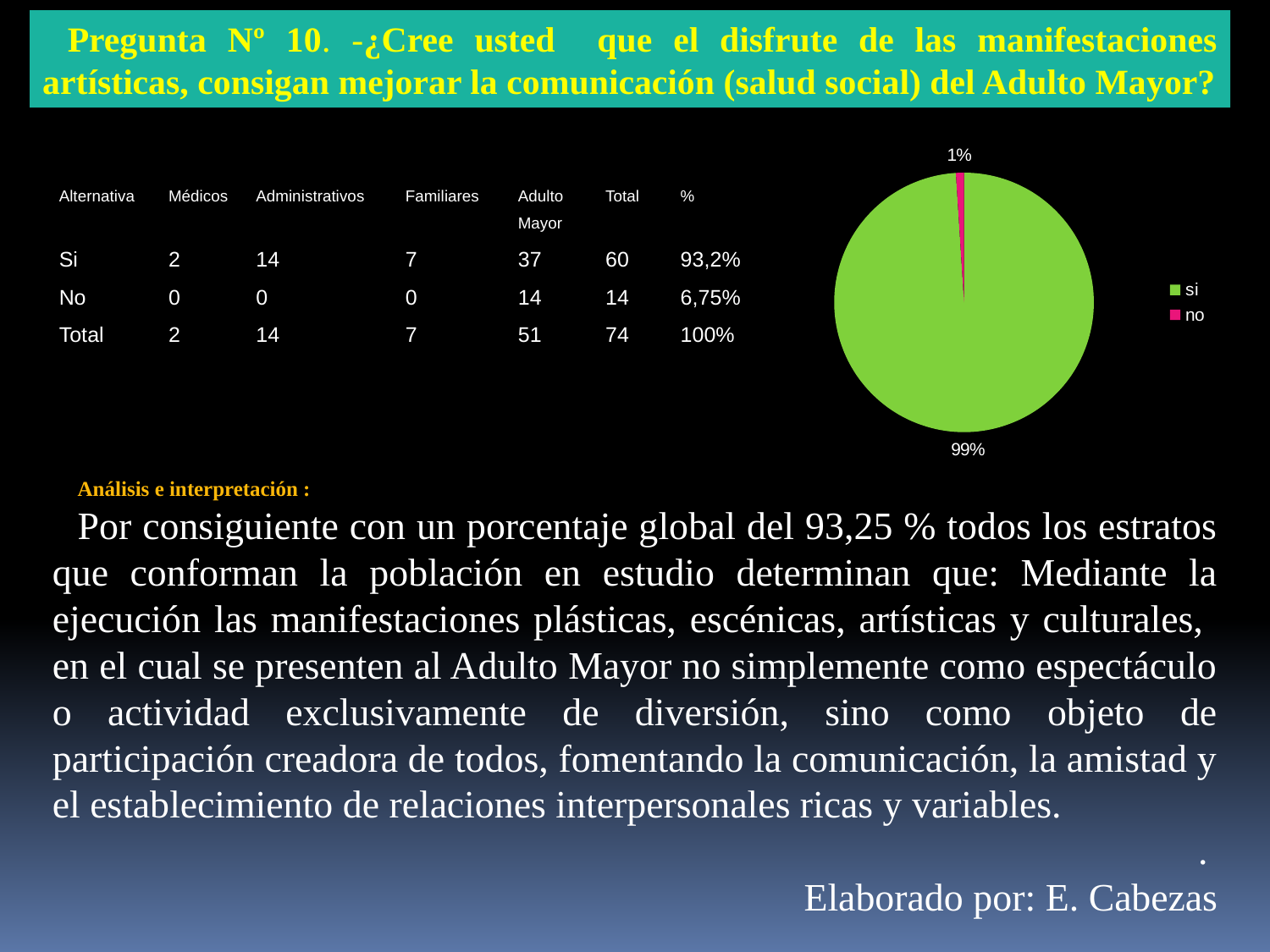

Pregunta Nº 10. -¿Cree usted  que el disfrute de las manifestaciones artísticas, consigan mejorar la comunicación (salud social) del Adulto Mayor?

### Chart

| Category |  |
|---|---|
| si | 0.985 |
| no | 0.010000000000000005 |
| Alternativa | Médicos | Administrativos | Familiares | Adulto Mayor | Total | % |
| --- | --- | --- | --- | --- | --- | --- |
| Si | 2 | 14 | 7 | 37 | 60 | 93,2% |
| No | 0 | 0 | 0 | 14 | 14 | 6,75% |
| Total | 2 | 14 | 7 | 51 | 74 | 100% |
Análisis e interpretación :
Por consiguiente con un porcentaje global del 93,25 % todos los estratos que conforman la población en estudio determinan que: Mediante la ejecución las manifestaciones plásticas, escénicas, artísticas y culturales,  en el cual se presenten al Adulto Mayor no simplemente como espectáculo o actividad exclusivamente de diversión, sino como objeto de participación creadora de todos, fomentando la comunicación, la amistad y el establecimiento de relaciones interpersonales ricas y variables.
.
Elaborado por: E. Cabezas